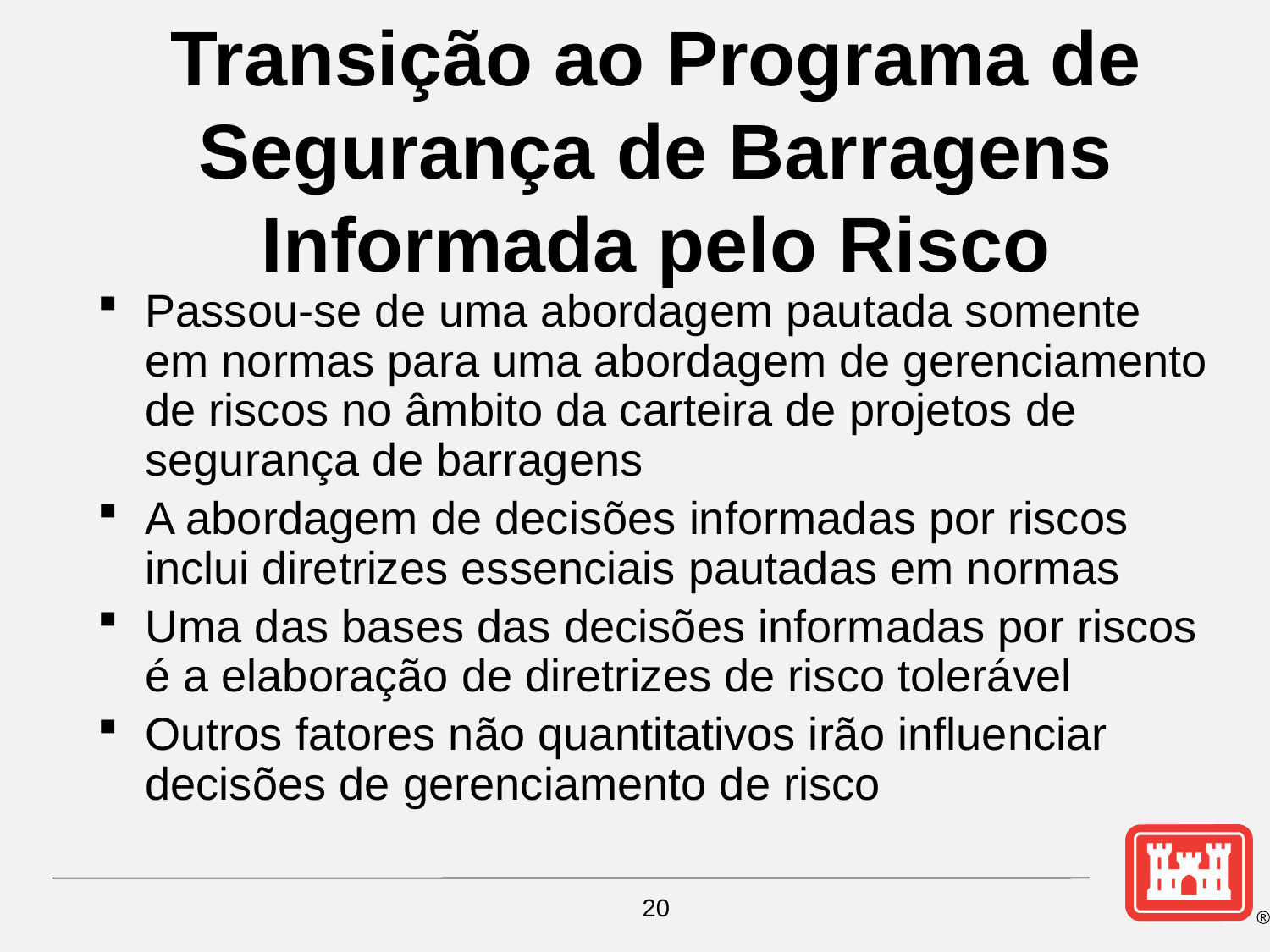

# Transição ao Programa de Segurança de Barragens Informada pelo Risco
Passou-se de uma abordagem pautada somente em normas para uma abordagem de gerenciamento de riscos no âmbito da carteira de projetos de segurança de barragens
A abordagem de decisões informadas por riscos inclui diretrizes essenciais pautadas em normas
Uma das bases das decisões informadas por riscos é a elaboração de diretrizes de risco tolerável
Outros fatores não quantitativos irão influenciar decisões de gerenciamento de risco
20